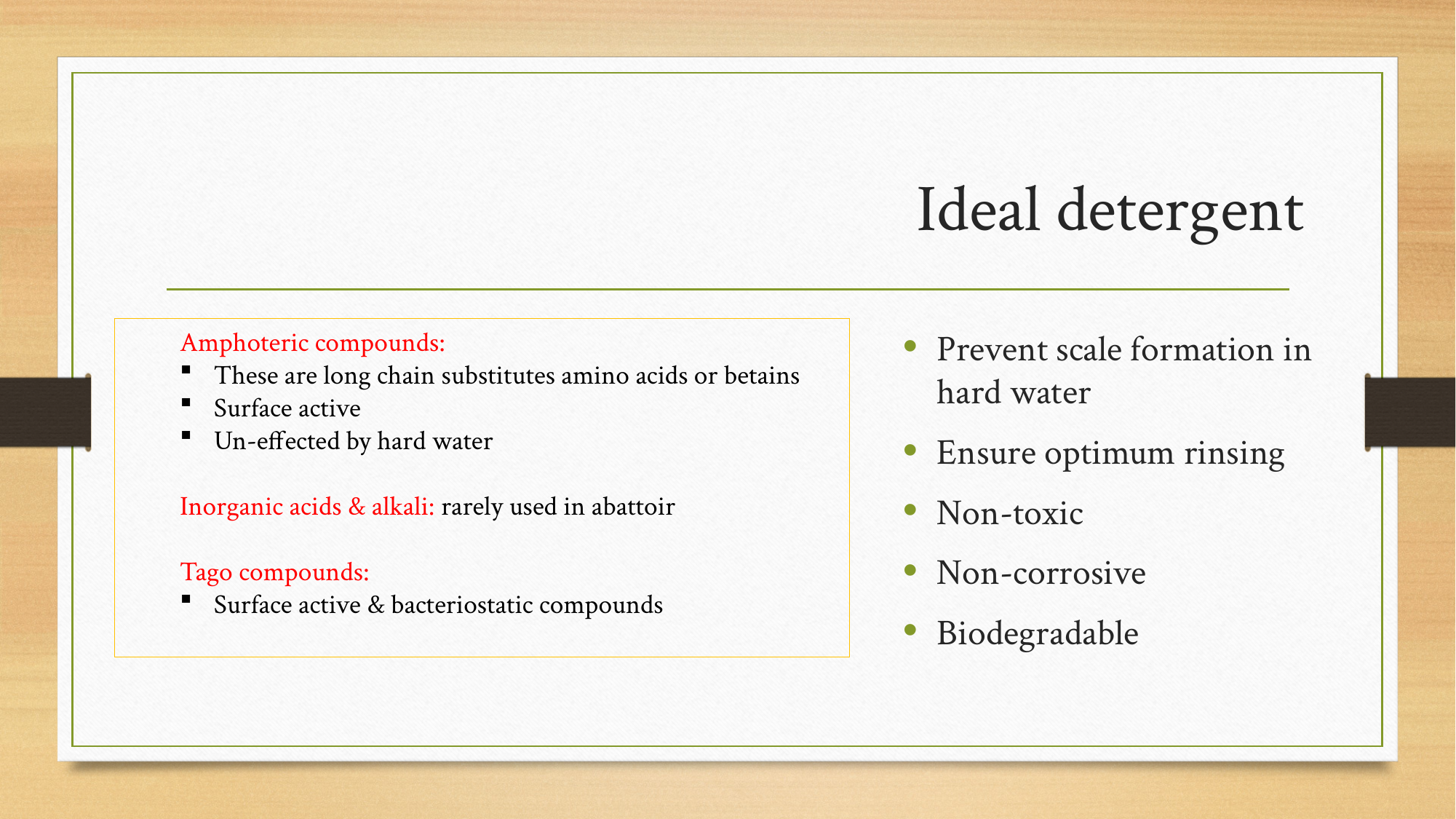

# Ideal detergent
Amphoteric compounds:
These are long chain substitutes amino acids or betains
Surface active
Un-effected by hard water

Inorganic acids & alkali: rarely used in abattoir

Tago compounds:
Surface active & bacteriostatic compounds

Prevent scale formation in hard water
Ensure optimum rinsing
Non-toxic
Non-corrosive
Biodegradable